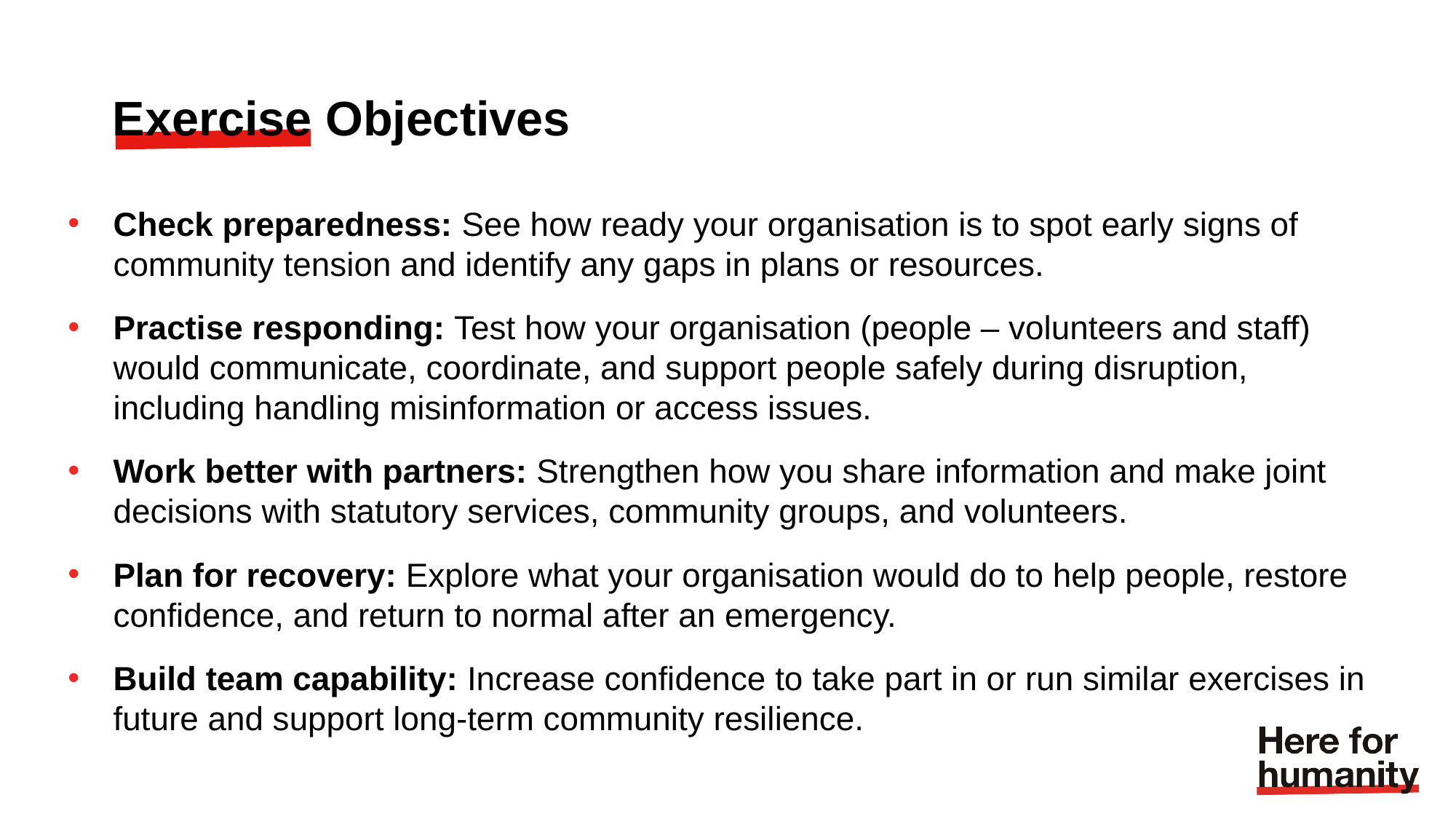

# Exercise Objectives
Check preparedness: See how ready your organisation is to spot early signs of community tension and identify any gaps in plans or resources.

Practise responding: Test how your organisation (people – volunteers and staff) would communicate, coordinate, and support people safely during disruption, including handling misinformation or access issues.

Work better with partners: Strengthen how you share information and make joint decisions with statutory services, community groups, and volunteers.

Plan for recovery: Explore what your organisation would do to help people, restore confidence, and return to normal after an emergency.

Build team capability: Increase confidence to take part in or run similar exercises in future and support long-term community resilience.